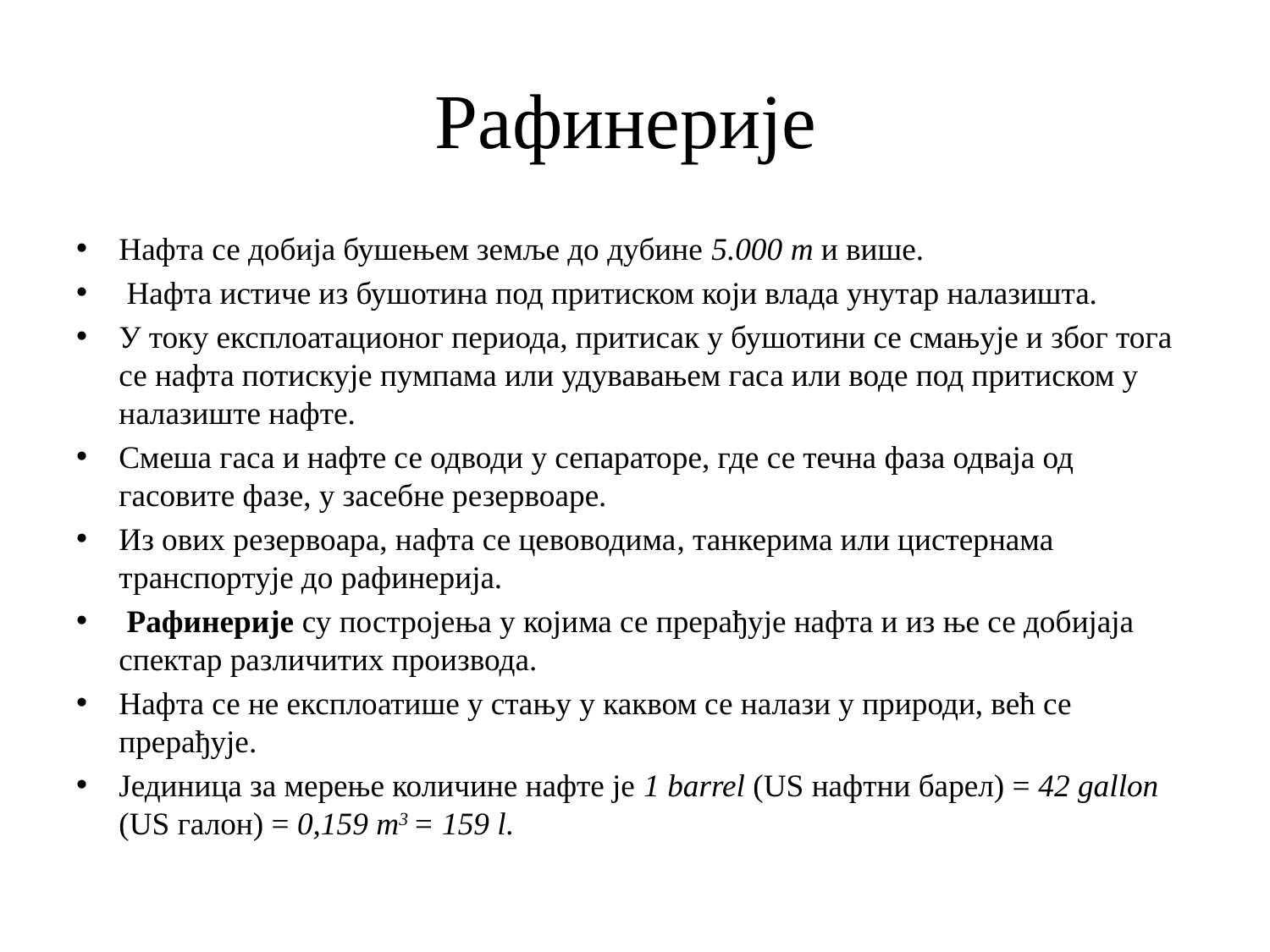

# Рафинерије
Нафта се добија бушењем земље до дубине 5.000 m и више.
 Нафта истиче из бушотина под притиском који влада унутар налазишта.
У току експлоатационог периода, притисак у бушотини се смањује и због тога се нафта потискује пумпама или удувавањем гаса или воде под притиском у налазиште нафте.
Смеша гаса и нафте се одводи у сепараторе, где се течна фаза одваја од гасовите фазе, у засебне резервоаре.
Из ових резервоара, нафта се цевоводима, танкерима или цистернама транспортује до рафинерија.
 Рафинерије су постројења у којима се прерађује нафта и из ње се добијаја спектар различитих производа.
Нафта се не експлоатише у стању у каквом се налази у природи, већ се прерађује.
Јединица за мерење количине нафте је 1 barrel (US нафтни барел) = 42 gallon (US галон) = 0,159 m3 = 159 l.